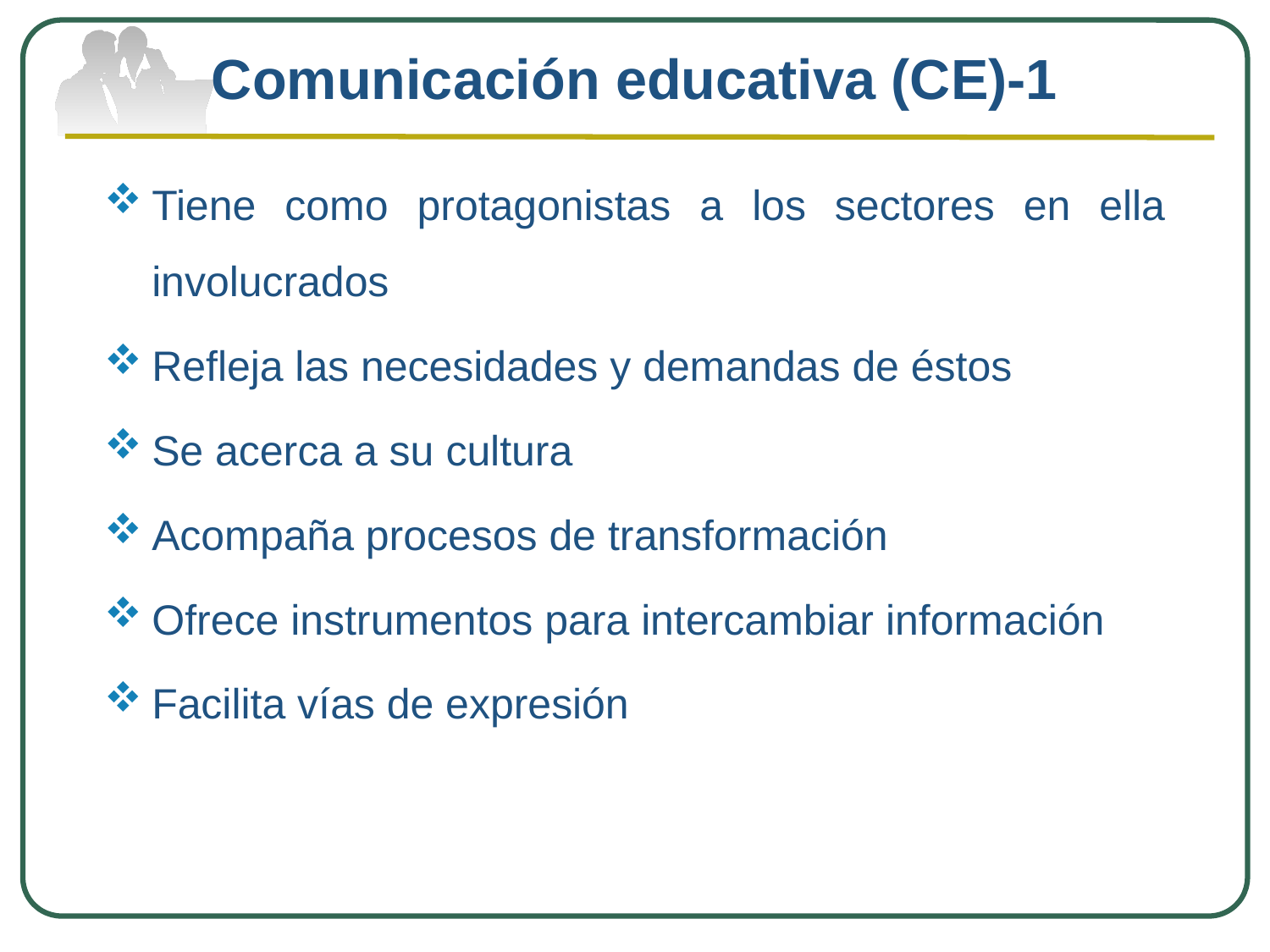

# Comunicación educativa (CE)-1
Tiene como protagonistas a los sectores en ella involucrados
Refleja las necesidades y demandas de éstos
Se acerca a su cultura
Acompaña procesos de transformación
Ofrece instrumentos para intercambiar información
Facilita vías de expresión